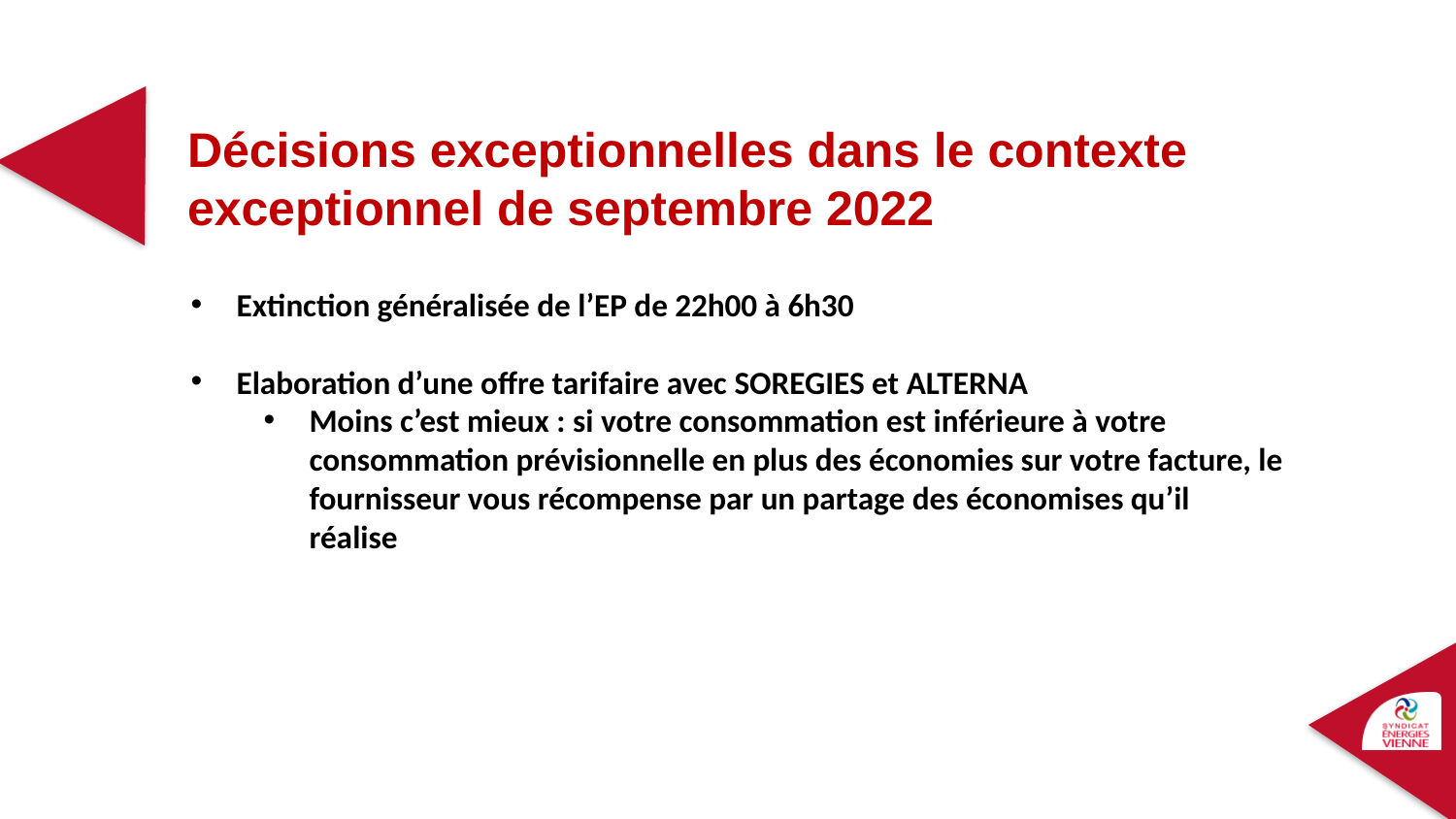

Décisions exceptionnelles dans le contexte exceptionnel de septembre 2022
Extinction généralisée de l’EP de 22h00 à 6h30

Elaboration d’une offre tarifaire avec SOREGIES et ALTERNA
Moins c’est mieux : si votre consommation est inférieure à votre consommation prévisionnelle en plus des économies sur votre facture, le fournisseur vous récompense par un partage des économises qu’il réalise